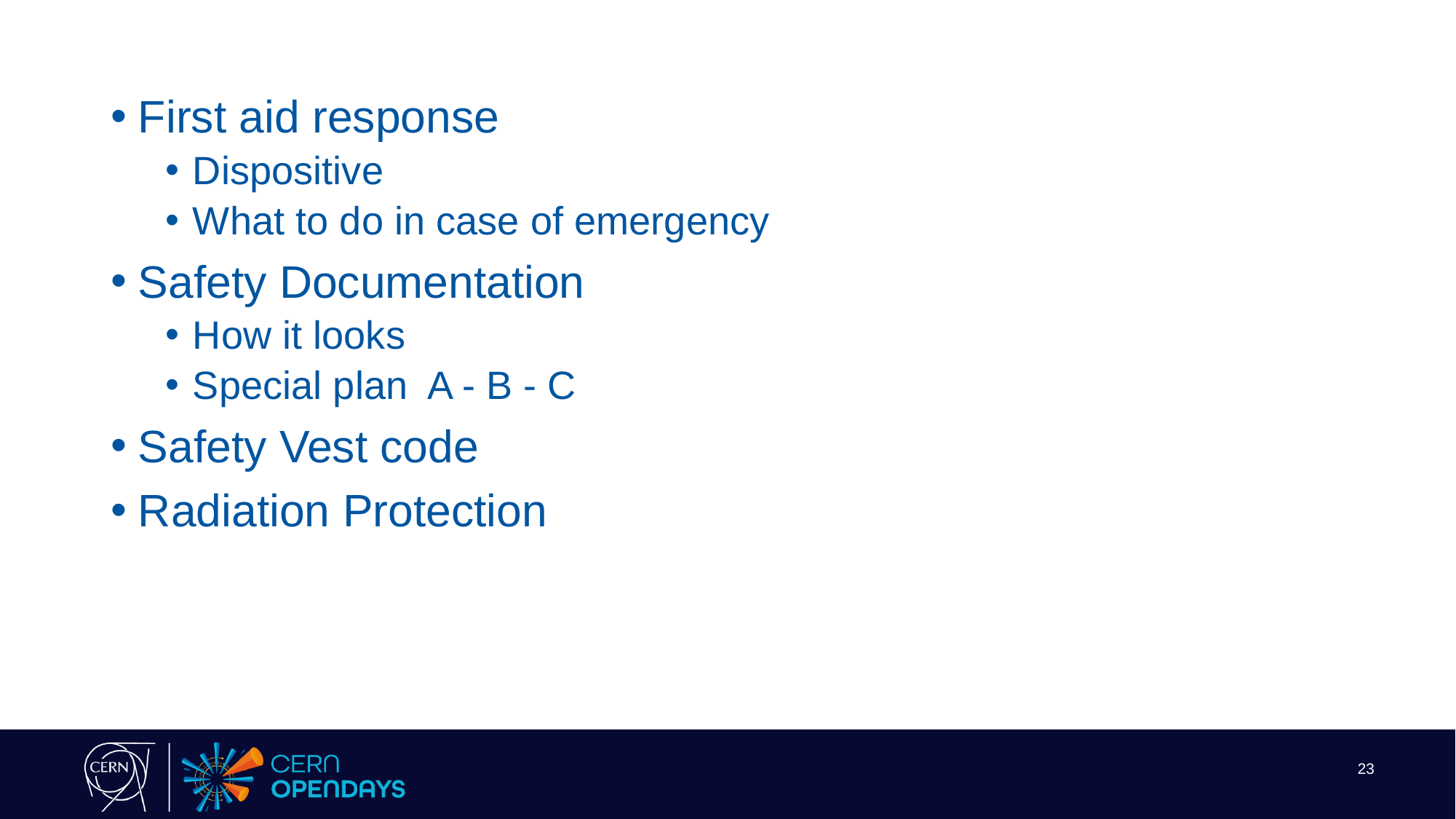

First aid response
Dispositive
What to do in case of emergency
Safety Documentation
How it looks
Special plan  A - B - C
Safety Vest code
Radiation Protection

23